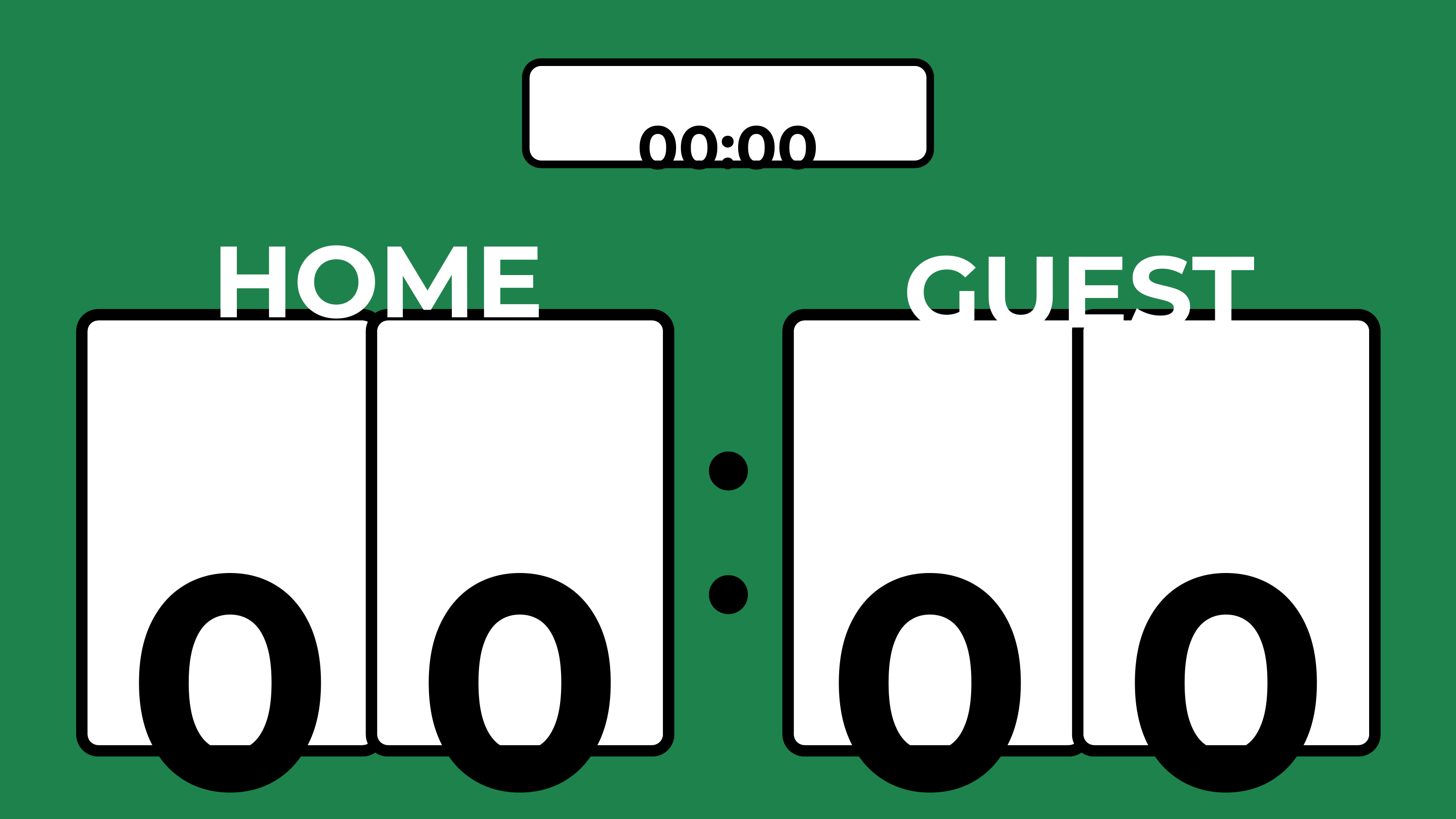

00:00
HOME
GUEST

0
0
0
0